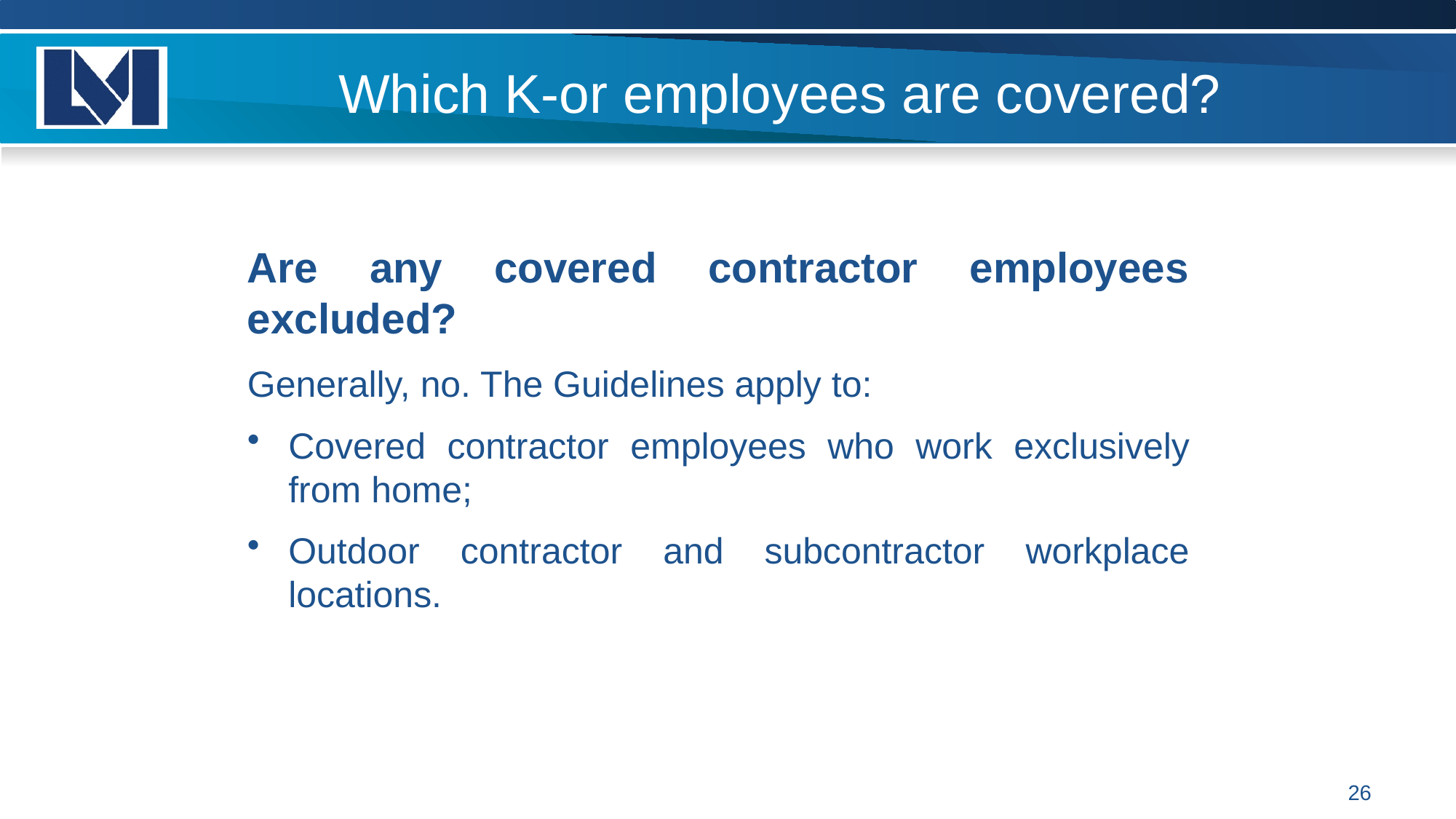

# Which K-or employees are covered?

Are any covered contractor employees excluded?
Generally, no. The Guidelines apply to:
Covered contractor employees who work exclusively from home;
Outdoor contractor and subcontractor workplace locations.

26